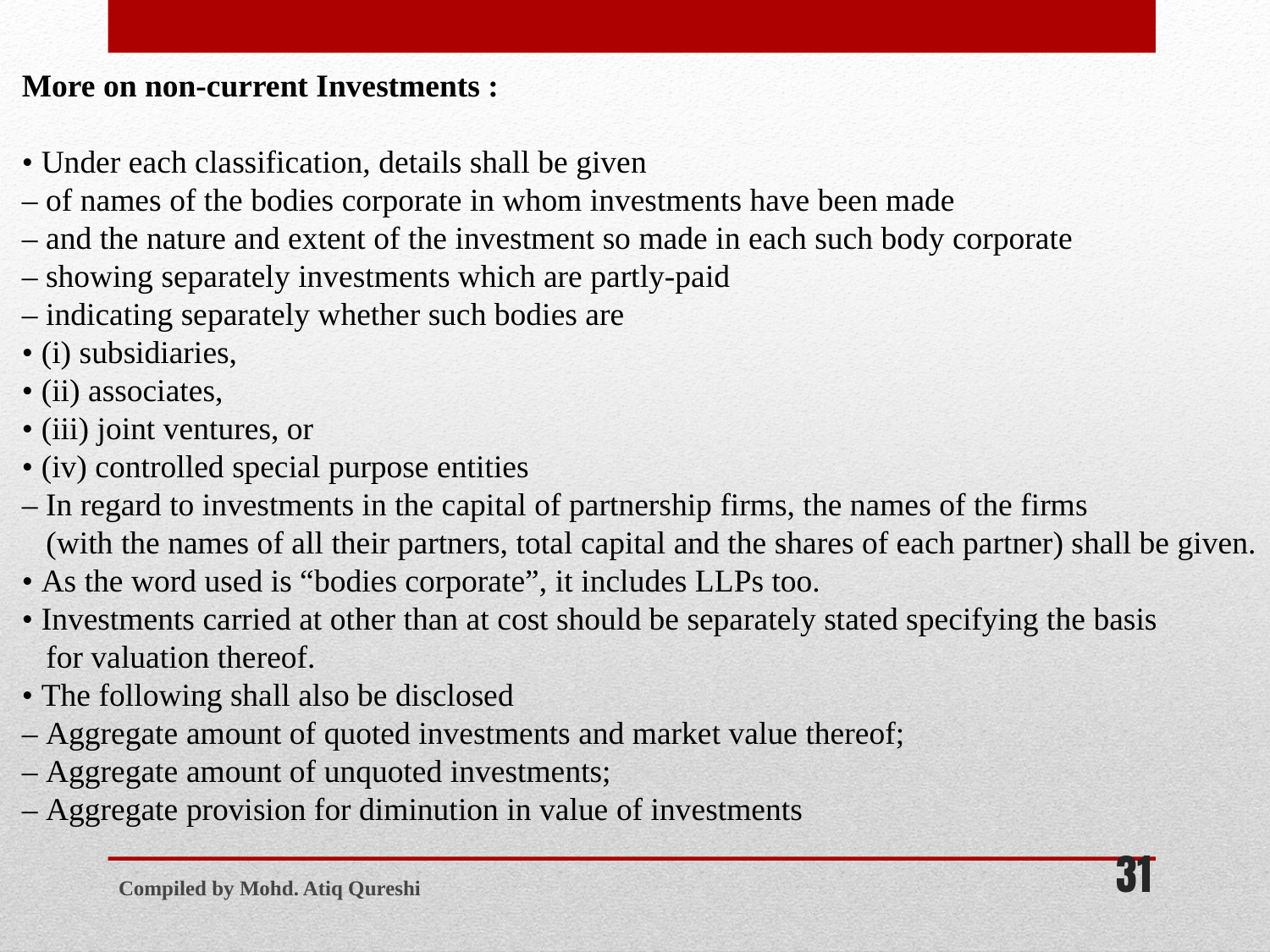

More on non-current Investments :

• Under each classification, details shall be given
– of names of the bodies corporate in whom investments have been made
– and the nature and extent of the investment so made in each such body corporate
– showing separately investments which are partly-paid
– indicating separately whether such bodies are
• (i) subsidiaries,
• (ii) associates,
• (iii) joint ventures, or
• (iv) controlled special purpose entities
– In regard to investments in the capital of partnership firms, the names of the firms
   (with the names of all their partners, total capital and the shares of each partner) shall be given.
• As the word used is “bodies corporate”, it includes LLPs too.
• Investments carried at other than at cost should be separately stated specifying the basis
   for valuation thereof.
• The following shall also be disclosed
– Aggregate amount of quoted investments and market value thereof;
– Aggregate amount of unquoted investments;
– Aggregate provision for diminution in value of investments
31
Compiled by Mohd. Atiq Qureshi